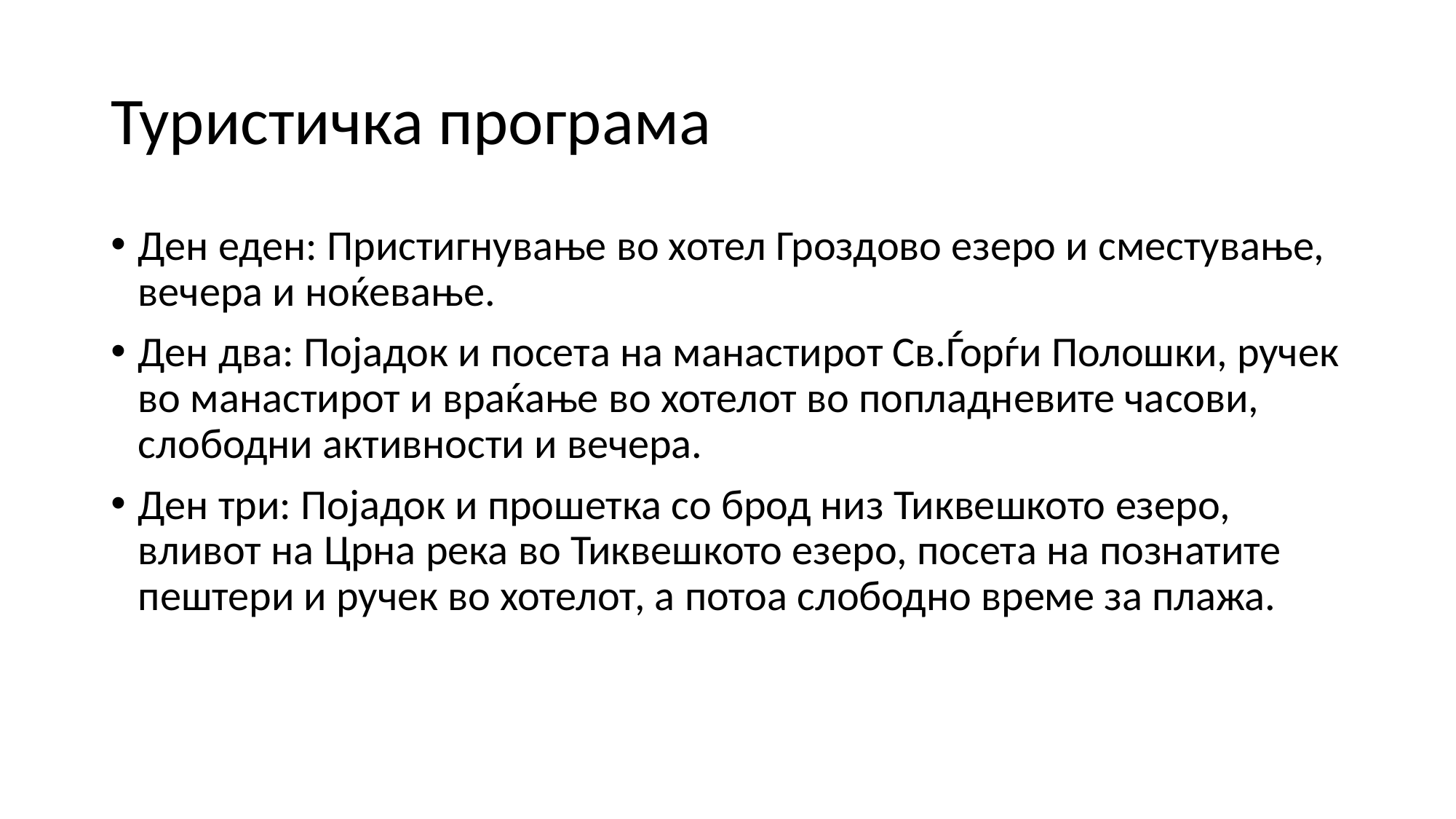

# Туристичка програма
Ден еден: Пристигнување во хотел Гроздово езеро и сместување, вечера и ноќевање.
Ден два: Појадок и посета на манастирот Св.Ѓорѓи Полошки, ручек во манастирот и враќање во хотелот во попладневите часови, слободни активности и вечера.
Ден три: Појадок и прошетка со брод низ Тиквешкото езеро, вливот на Црна река во Тиквешкото езеро, посета на познатите пештери и ручек во хотелот, а потоа слободно време за плажа.